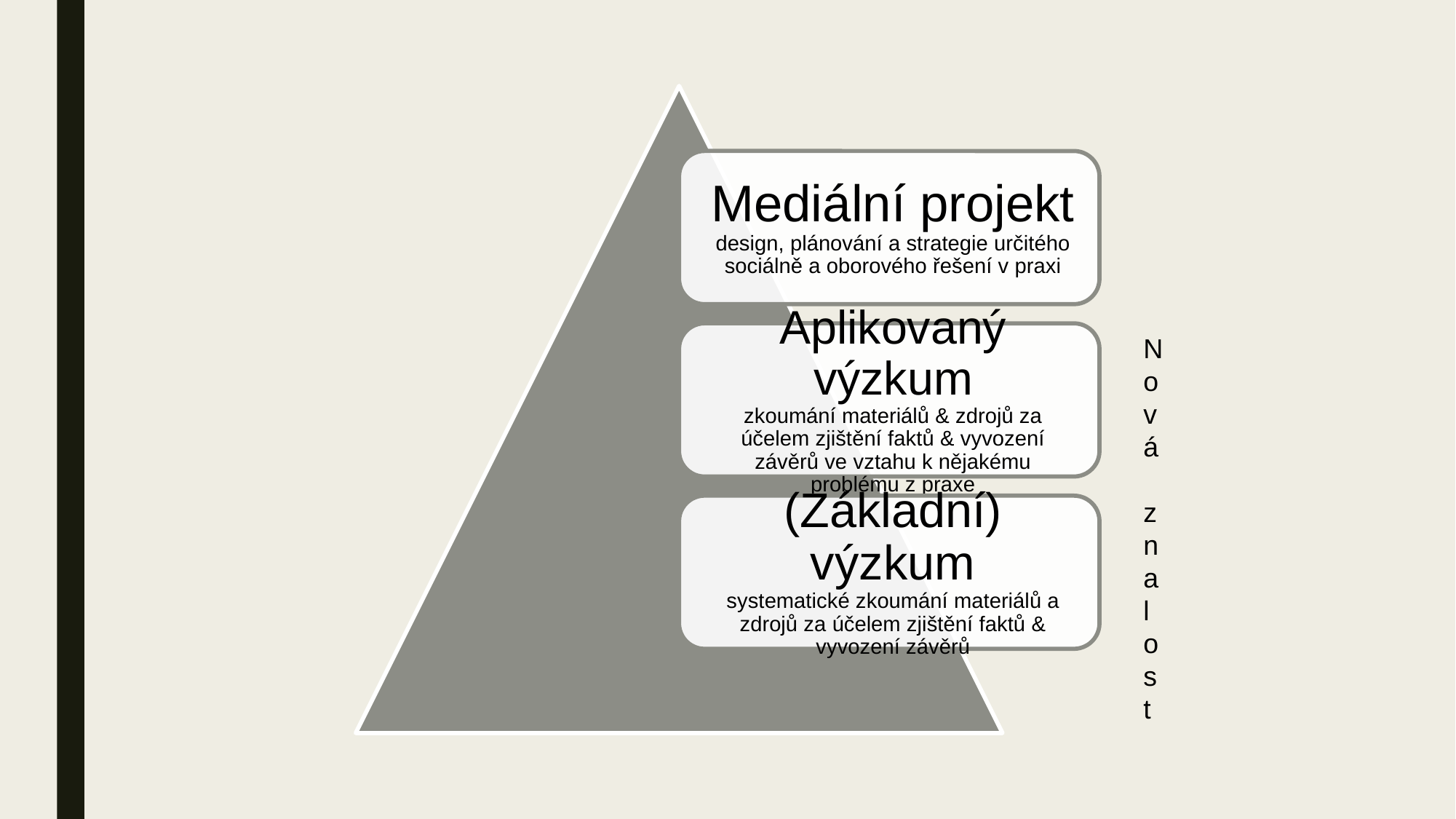

Mediální projekt
design, plánování a strategie určitého sociálně a oborového řešení v praxi
Aplikovaný výzkum
zkoumání materiálů & zdrojů za účelem zjištění faktů & vyvození závěrů ve vztahu k nějakému problému z praxe
(Základní) výzkum
systematické zkoumání materiálů a zdrojů za účelem zjištění faktů & vyvození závěrů
Nová znalost